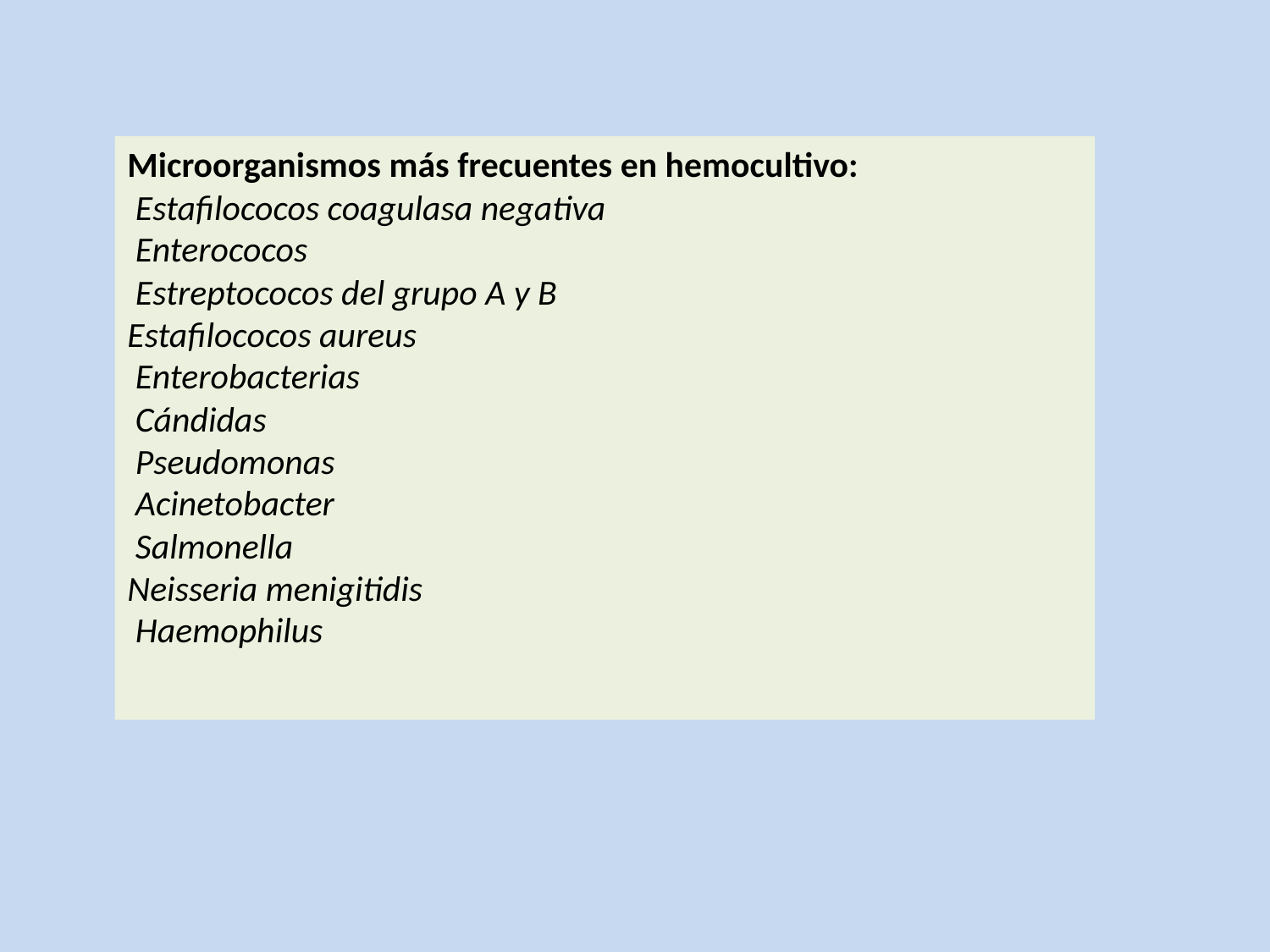

Microorganismos más frecuentes en hemocultivo:
 Estafilococos coagulasa negativa
 Enterococos
 Estreptococos del grupo A y B
Estafilococos aureus
 Enterobacterias
 Cándidas
 Pseudomonas
 Acinetobacter
 Salmonella
Neisseria menigitidis
 Haemophilus